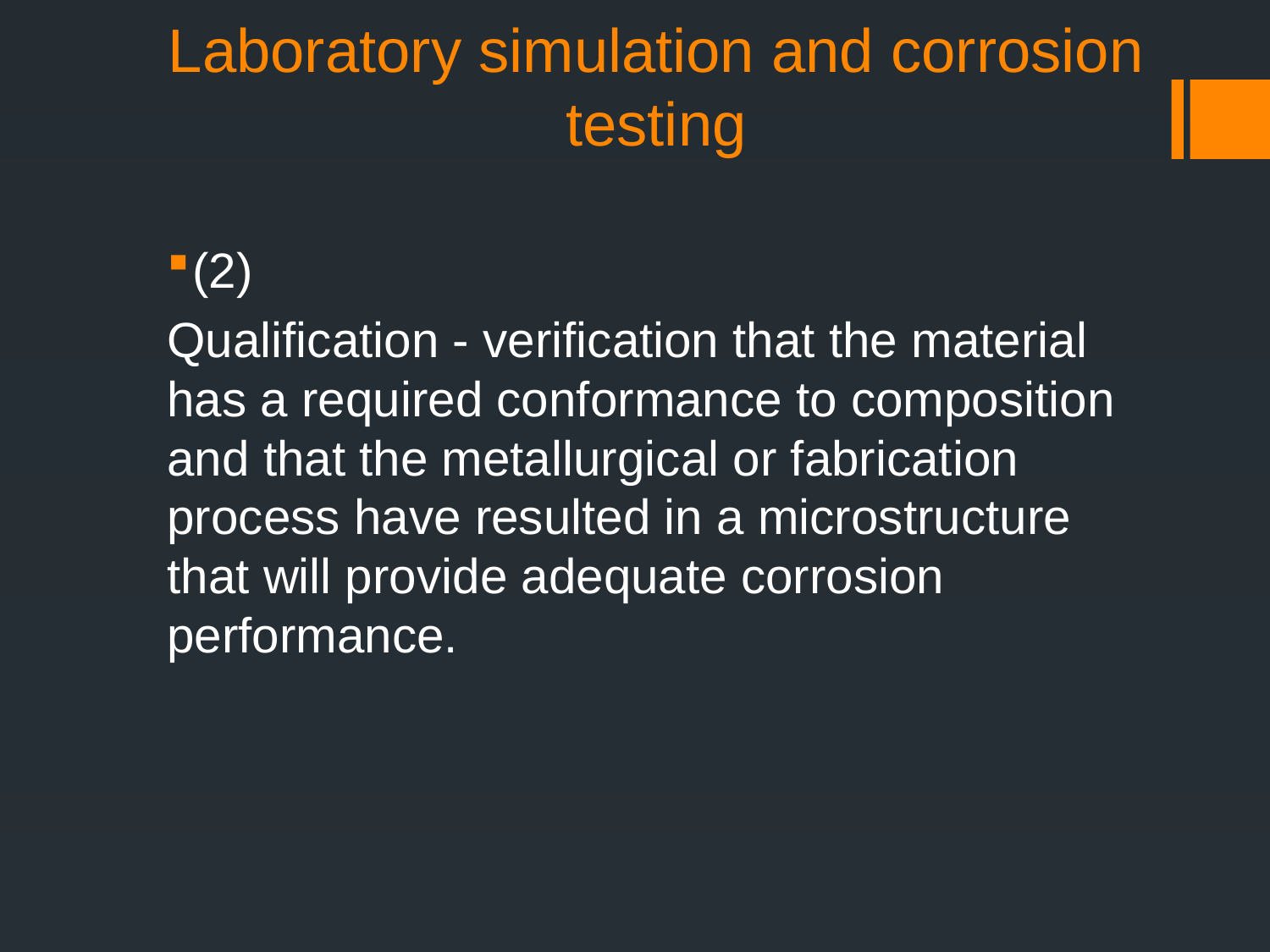

# Laboratory simulation and corrosion testing
(2)
Qualification - verification that the material has a required conformance to composition and that the metallurgical or fabrication process have resulted in a microstructure that will provide adequate corrosion performance.